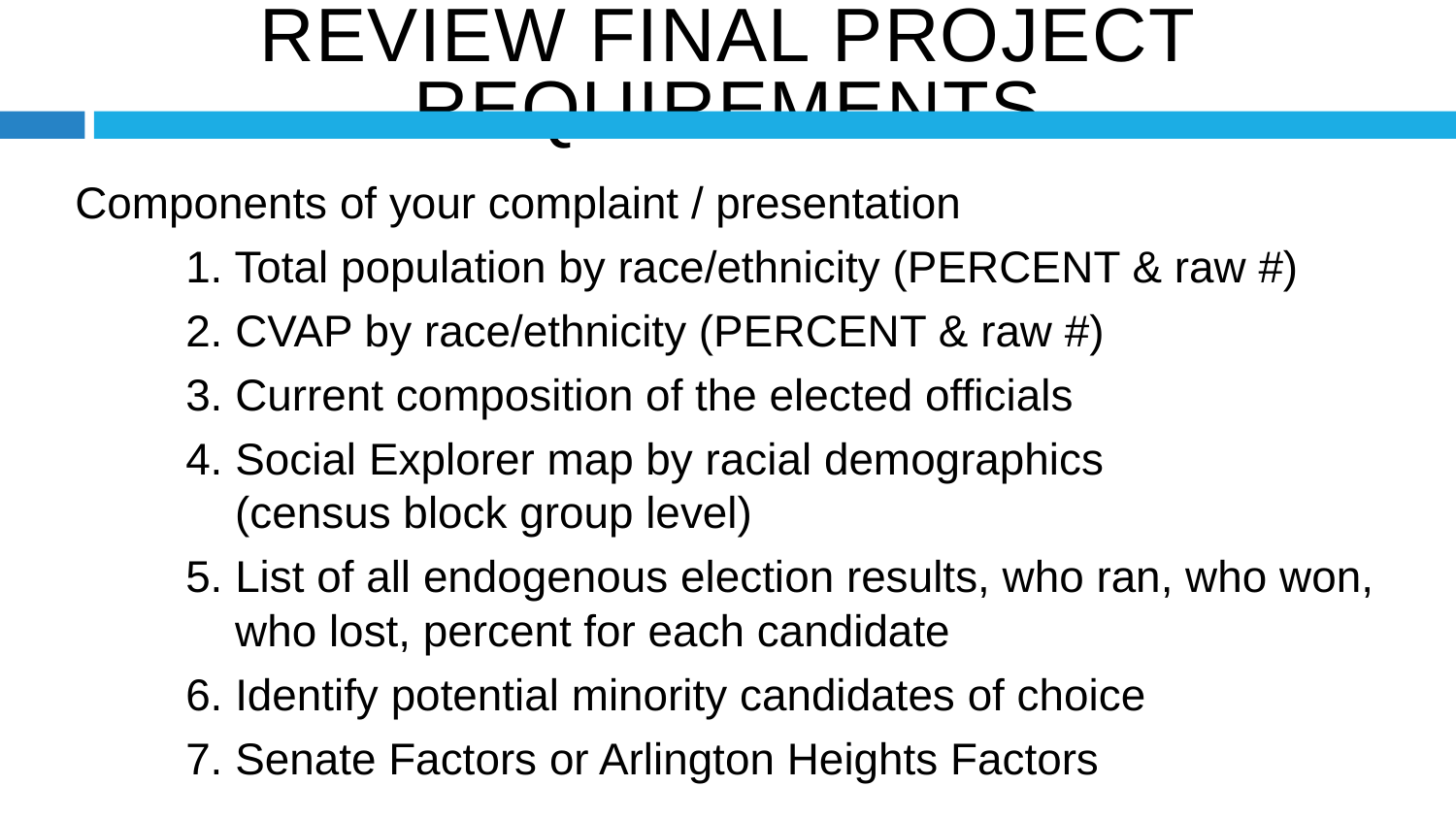

Review Final project requirements

Components of your complaint / presentation
	1. Total population by race/ethnicity (PERCENT & raw #)
	2. CVAP by race/ethnicity (PERCENT & raw #)
	3. Current composition of the elected officials
	4. Social Explorer map by racial demographics            	 	    (census block group level)
	5. List of all endogenous election results, who ran, who won, 	    who lost, percent for each candidate
	6. Identify potential minority candidates of choice
	7. Senate Factors or Arlington Heights Factors